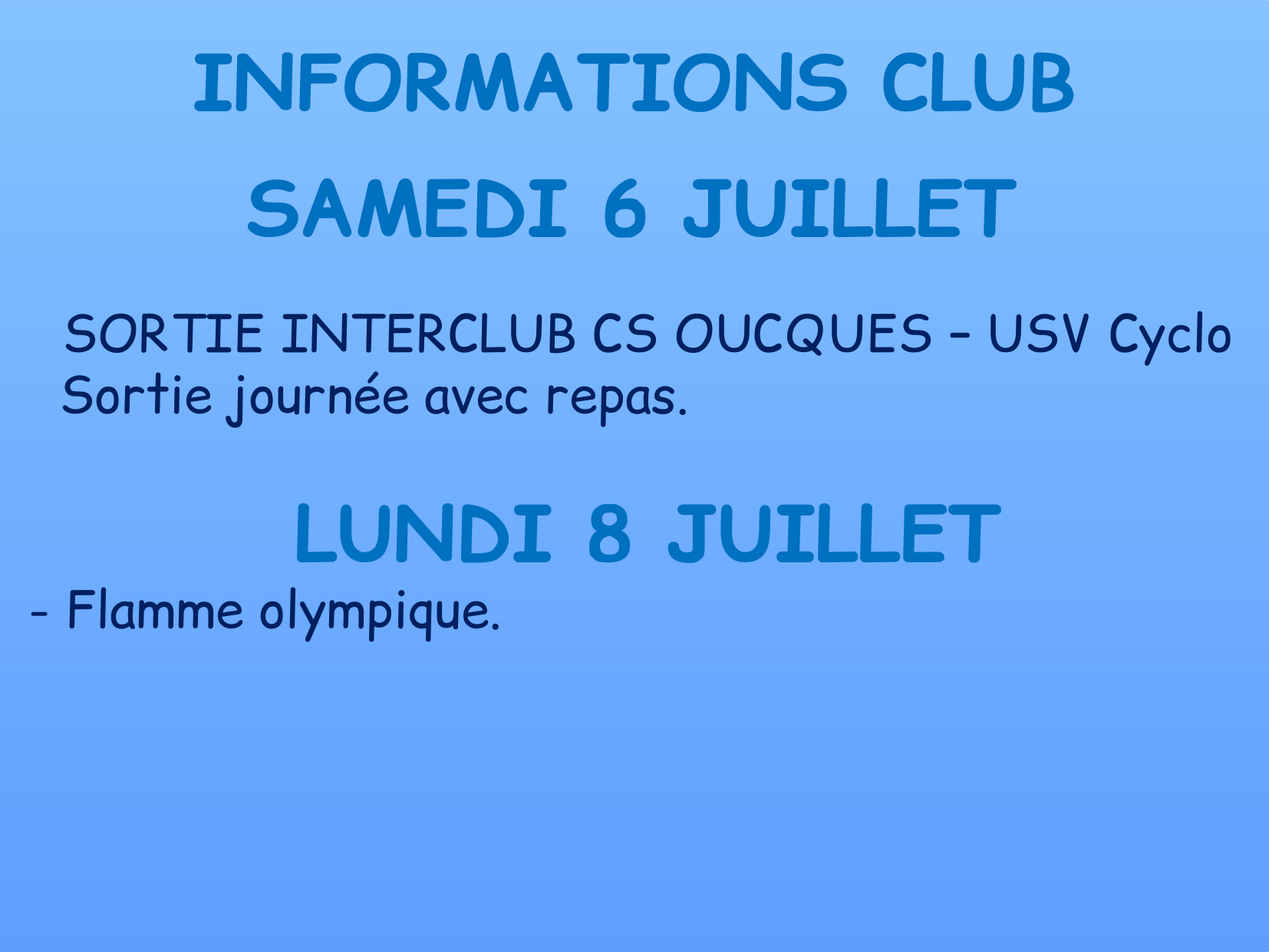

# INFORMATIONS CLUB
SAMEDI 6 JUILLET

SORTIE INTERCLUB CS OUCQUES – USV Cyclo
  Sortie journée avec repas.

LUNDI 8 JUILLET
- Flamme olympique.